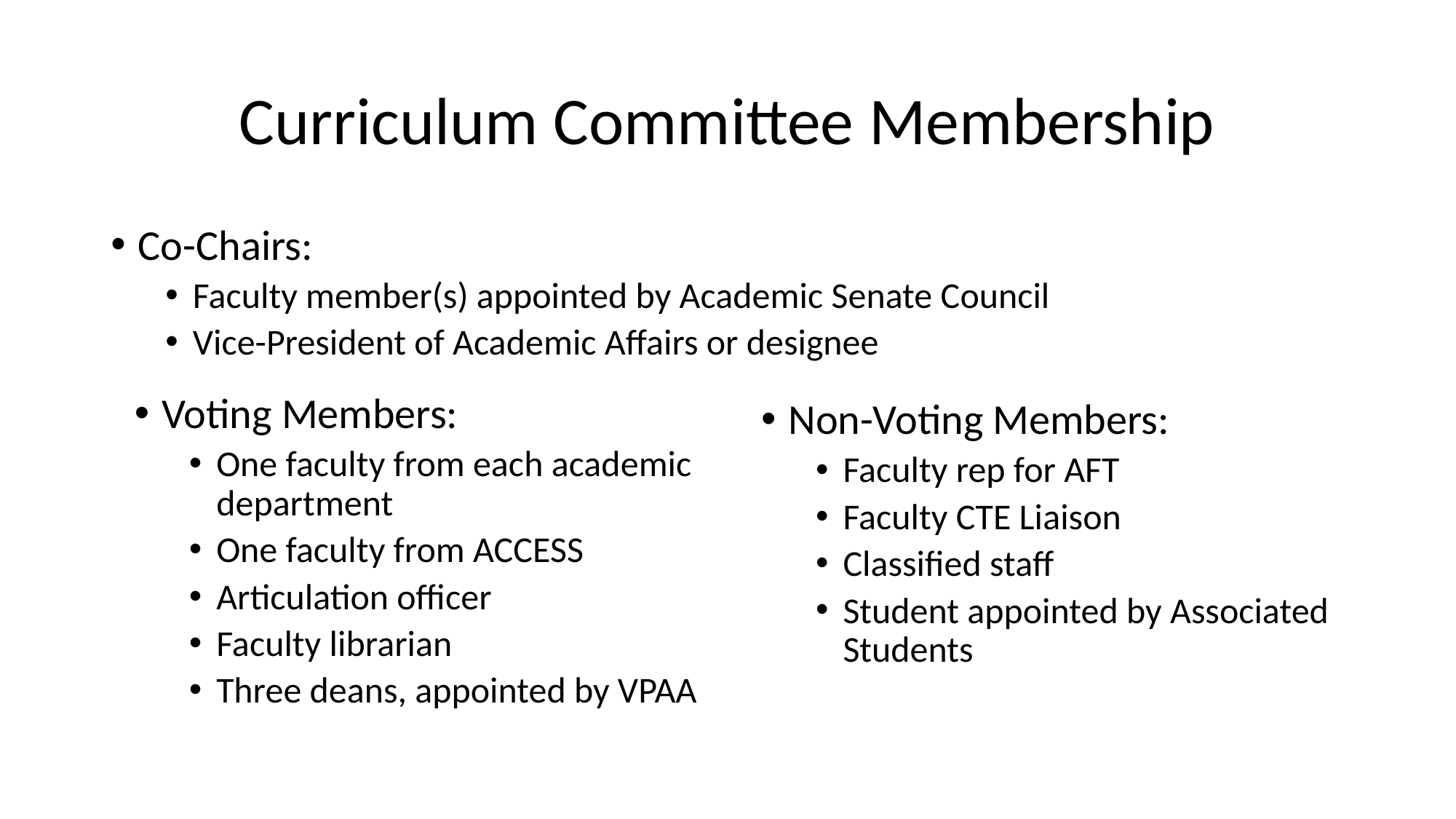

# Curriculum Committee Membership
Co-Chairs:
Faculty member(s) appointed by Academic Senate Council
Vice-President of Academic Affairs or designee

Voting Members:
One faculty from each academic department
One faculty from ACCESS
Articulation officer
Faculty librarian
Three deans, appointed by VPAA

Non-Voting Members:
Faculty rep for AFT
Faculty CTE Liaison
Classified staff
Student appointed by Associated Students